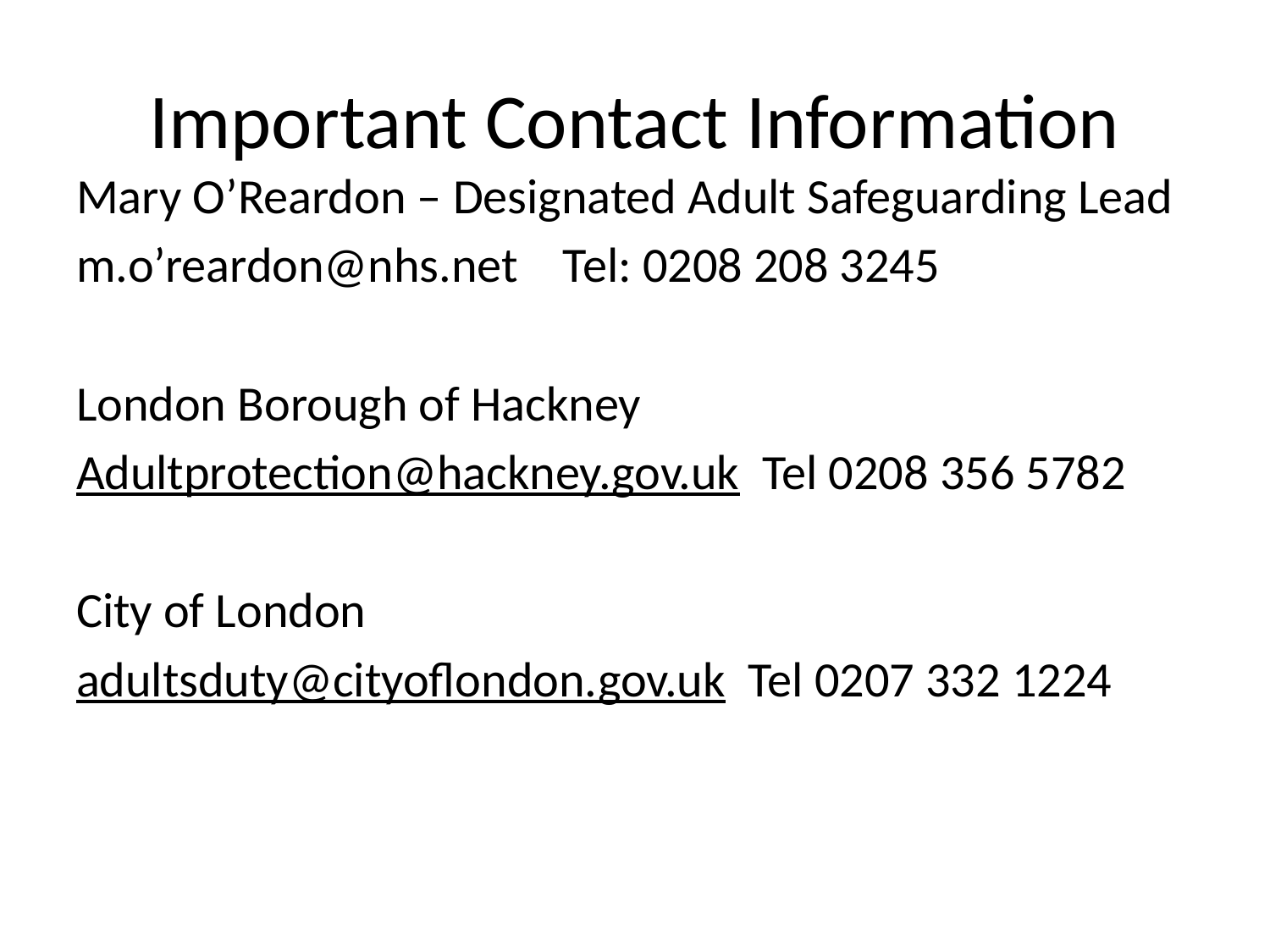

# Important Contact Information
Mary O’Reardon – Designated Adult Safeguarding Lead
m.o’reardon@nhs.net    Tel: 0208 208 3245

London Borough of Hackney
Adultprotection@hackney.gov.uk  Tel 0208 356 5782

City of London
adultsduty@cityoflondon.gov.uk  Tel 0207 332 1224